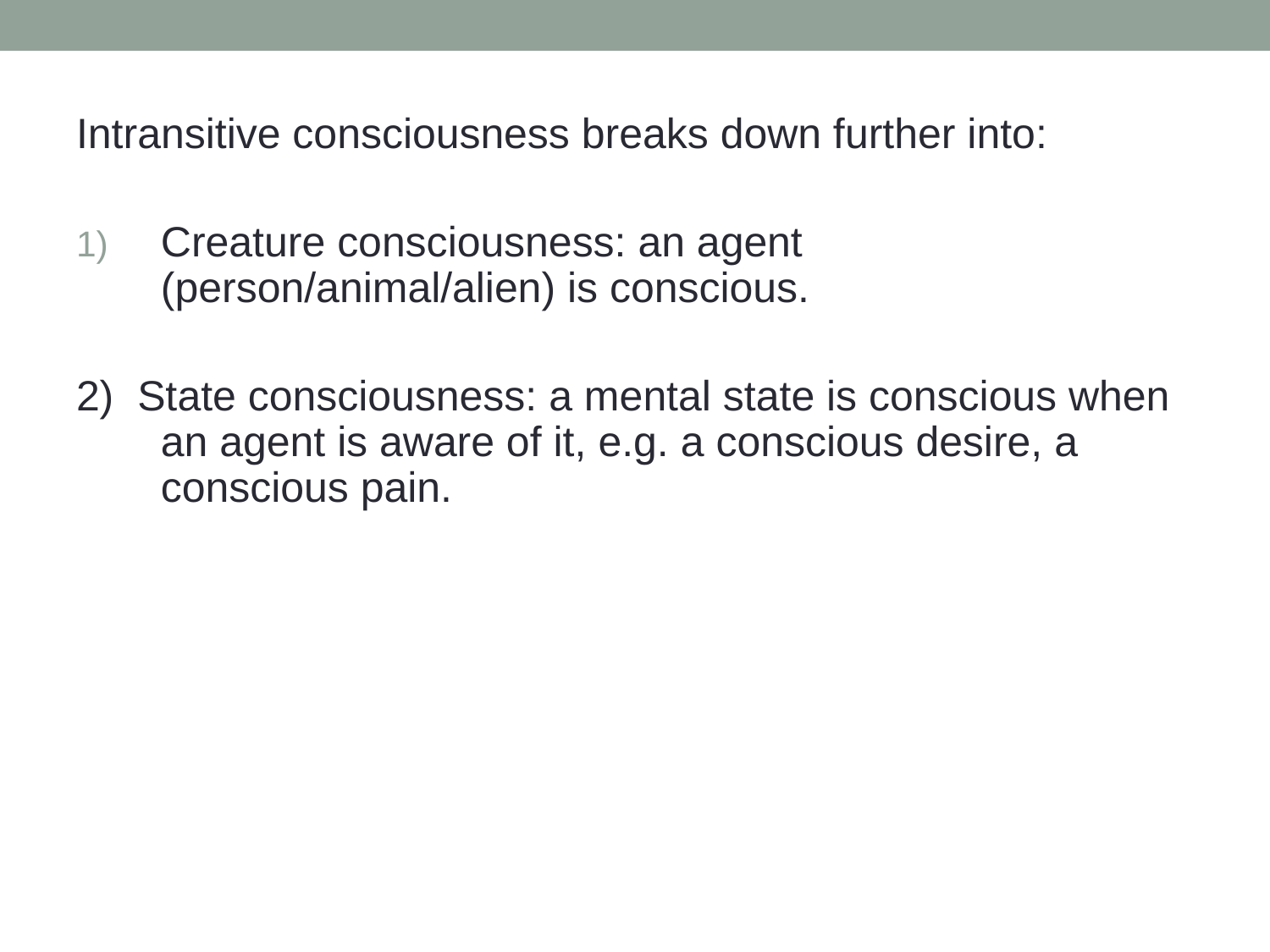

Intransitive consciousness breaks down further into:

Creature consciousness: an agent (person/animal/alien) is conscious.

2)  State consciousness: a mental state is conscious when an agent is aware of it, e.g. a conscious desire, a conscious pain.